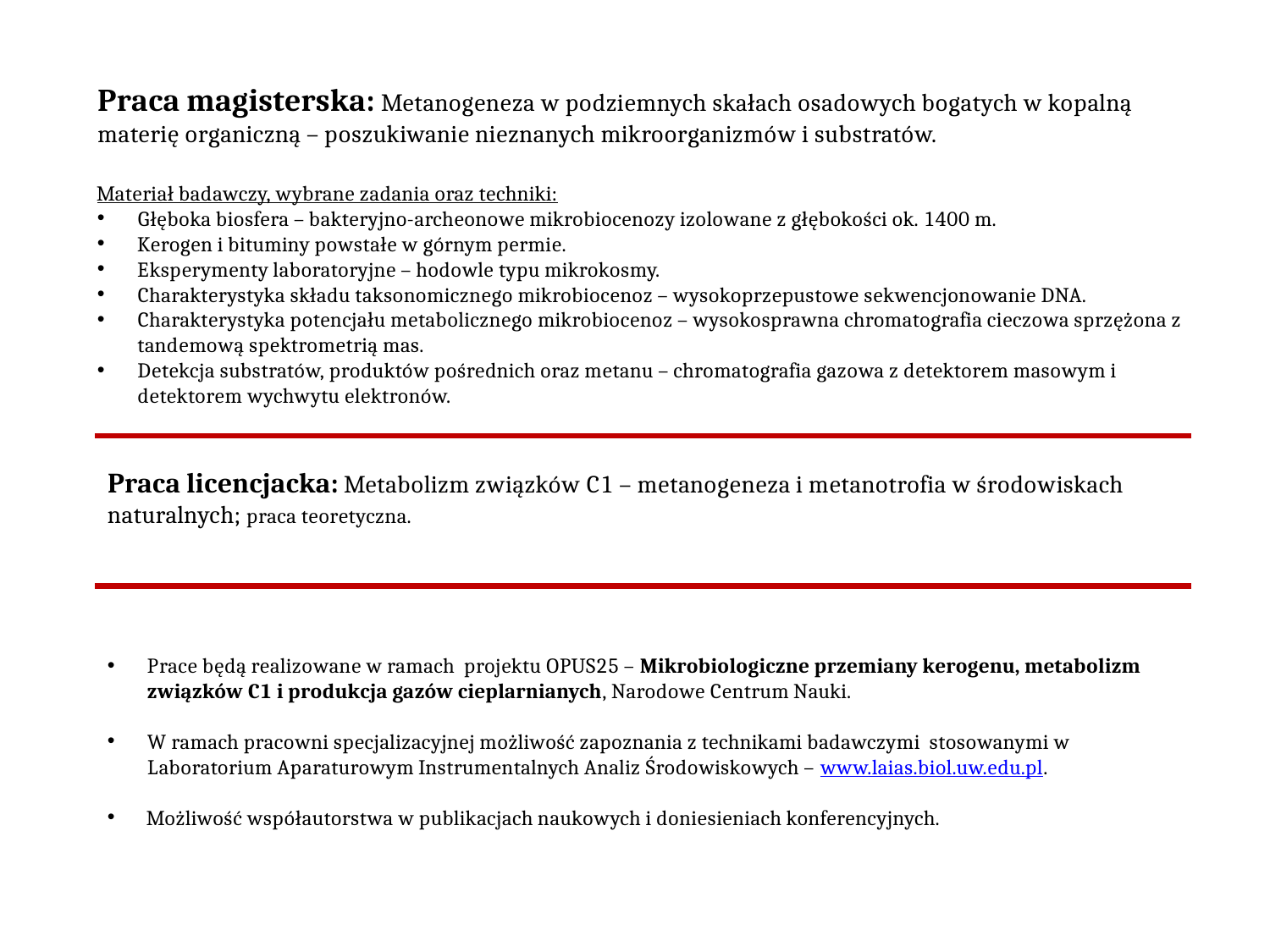

Praca magisterska: Metanogeneza w podziemnych skałach osadowych bogatych w kopalną materię organiczną – poszukiwanie nieznanych mikroorganizmów i substratów.
Materiał badawczy, wybrane zadania oraz techniki:
Głęboka biosfera – bakteryjno-archeonowe mikrobiocenozy izolowane z głębokości ok. 1400 m.
Kerogen i bituminy powstałe w górnym permie.
Eksperymenty laboratoryjne – hodowle typu mikrokosmy.
Charakterystyka składu taksonomicznego mikrobiocenoz – wysokoprzepustowe sekwencjonowanie DNA.
Charakterystyka potencjału metabolicznego mikrobiocenoz – wysokosprawna chromatografia cieczowa sprzężona z tandemową spektrometrią mas.
Detekcja substratów, produktów pośrednich oraz metanu – chromatografia gazowa z detektorem masowym i detektorem wychwytu elektronów.
Praca licencjacka: Metabolizm związków C1 – metanogeneza i metanotrofia w środowiskach naturalnych; praca teoretyczna.

Prace będą realizowane w ramach  projektu OPUS25 – Mikrobiologiczne przemiany kerogenu, metabolizm związków C1 i produkcja gazów cieplarnianych, Narodowe Centrum Nauki.

W ramach pracowni specjalizacyjnej możliwość zapoznania z technikami badawczymi  stosowanymi w Laboratorium Aparaturowym Instrumentalnych Analiz Środowiskowych – www.laias.biol.uw.edu.pl.

Możliwość współautorstwa w publikacjach naukowych i doniesieniach konferencyjnych.